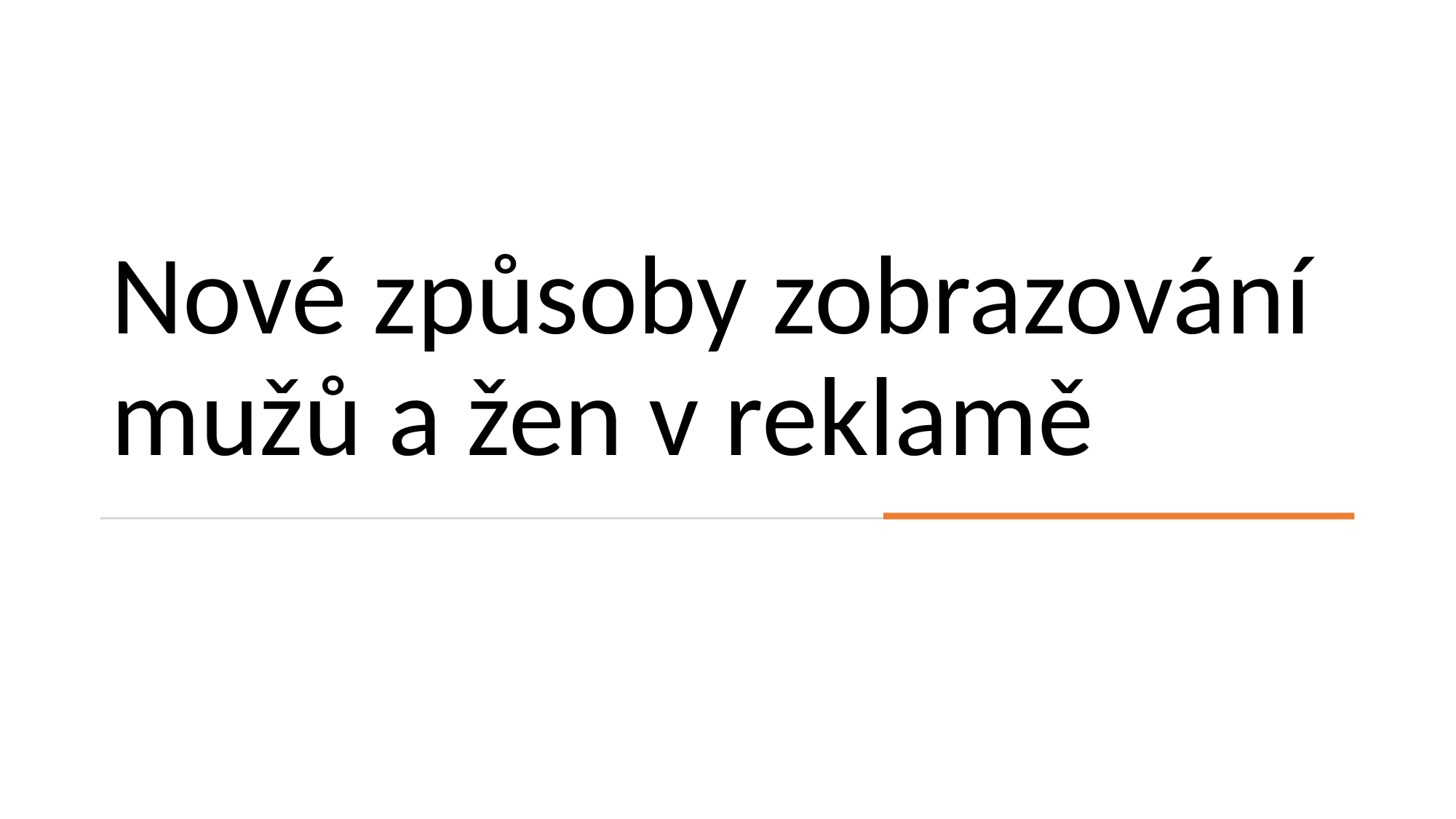

# Nové způsoby zobrazování mužů a žen v reklamě